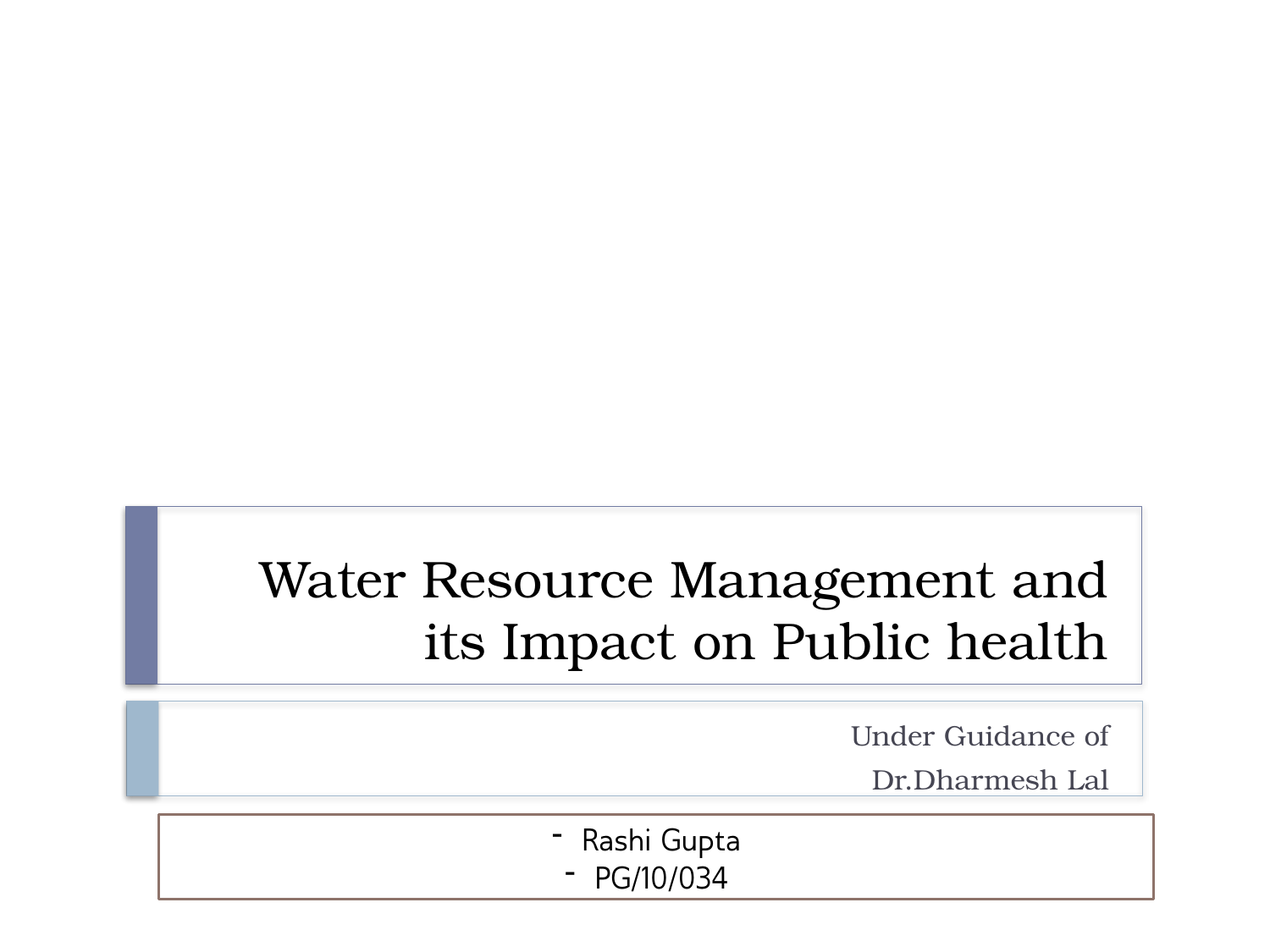

# Water Resource Management and its Impact on Public health
Under Guidance of
Dr.Dharmesh Lal
Rashi Gupta
PG/10/034